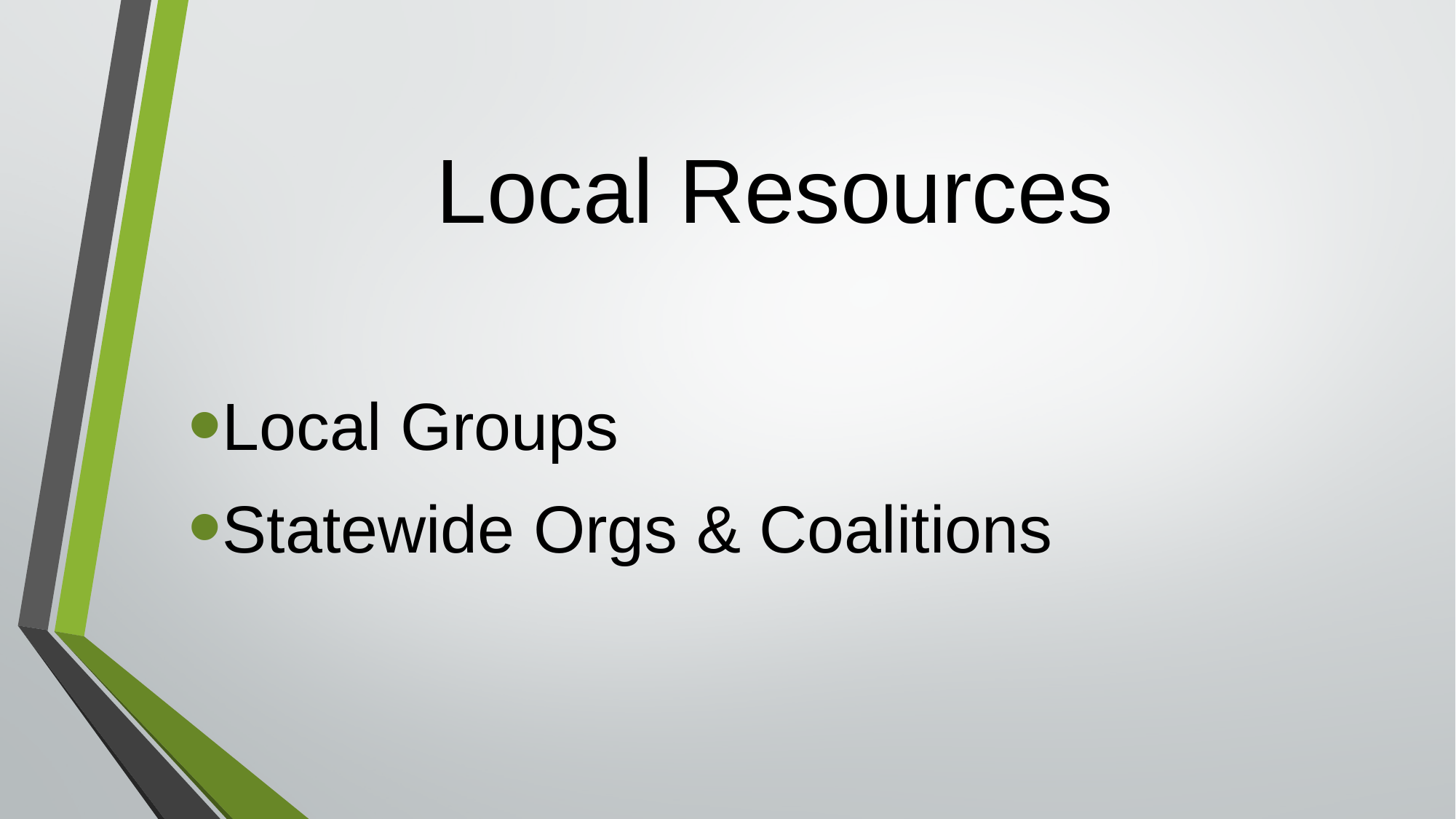

# Local Resources
Local Groups
Statewide Orgs & Coalitions